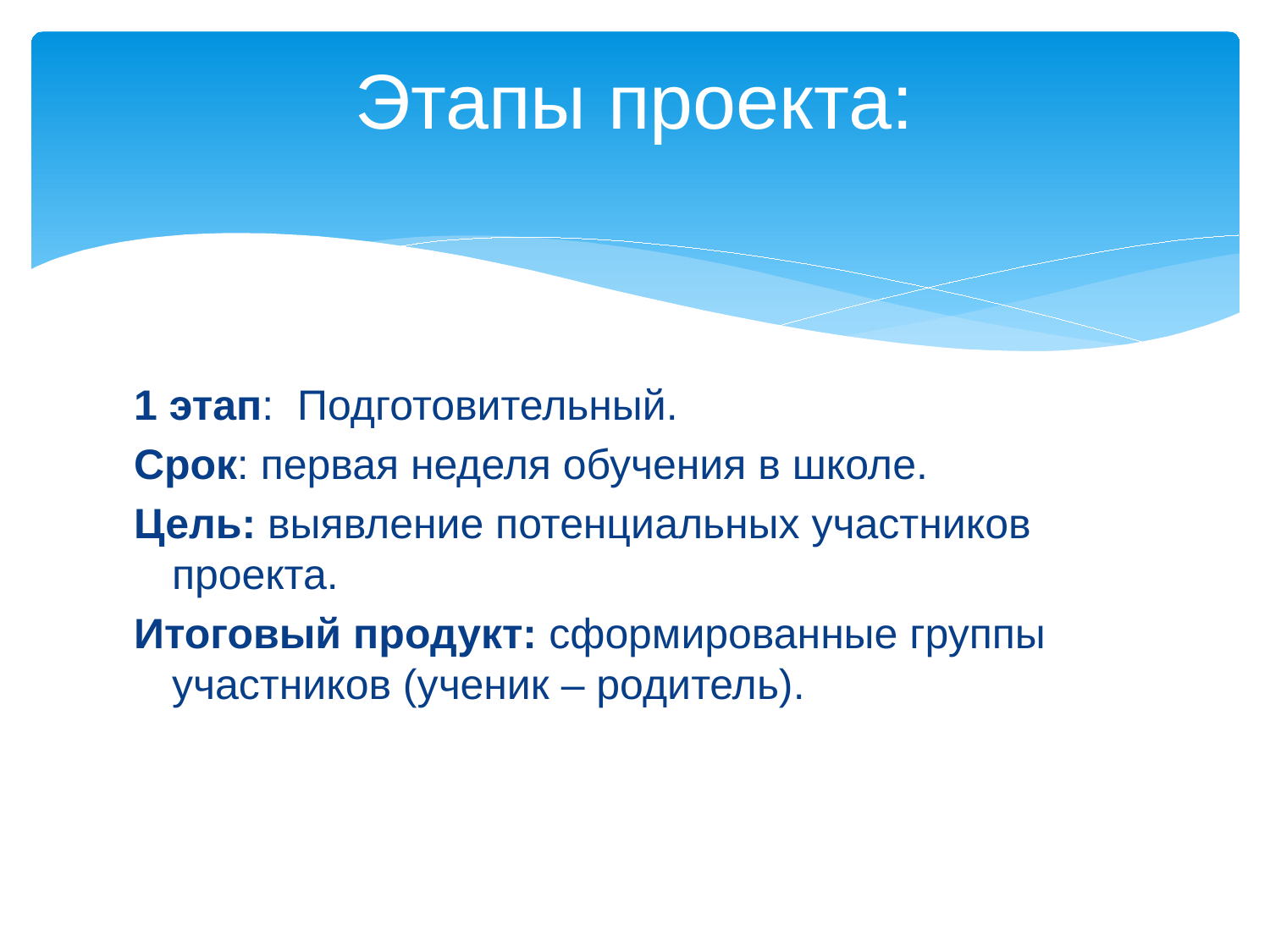

# Этапы проекта:
1 этап:  Подготовительный.
Срок: первая неделя обучения в школе.
Цель: выявление потенциальных участников проекта.
Итоговый продукт: сформированные группы участников (ученик – родитель).